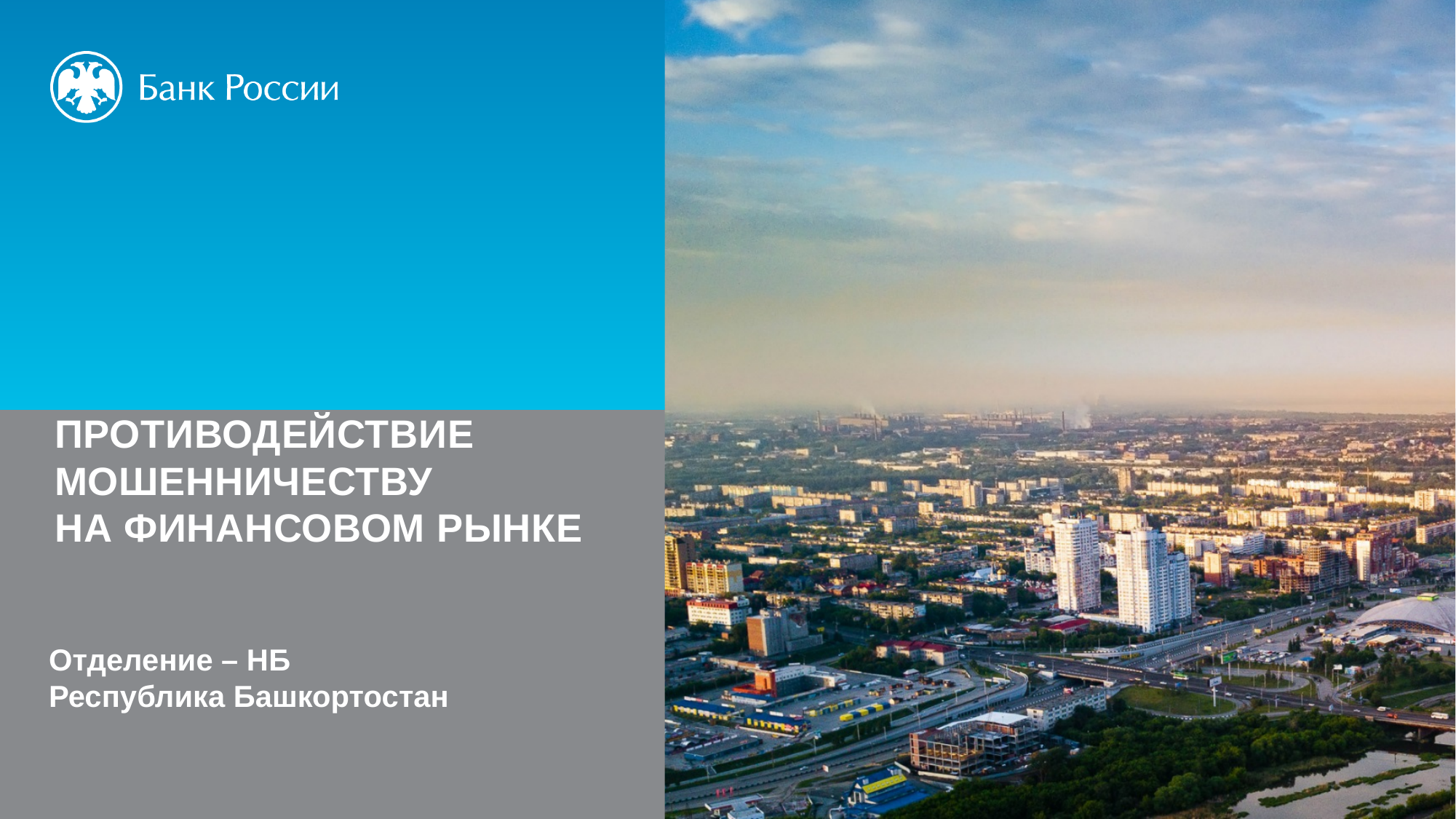

Противодействие МОШЕННИчеству
На финансовом рынке
Отделение – НБ
Республика Башкортостан